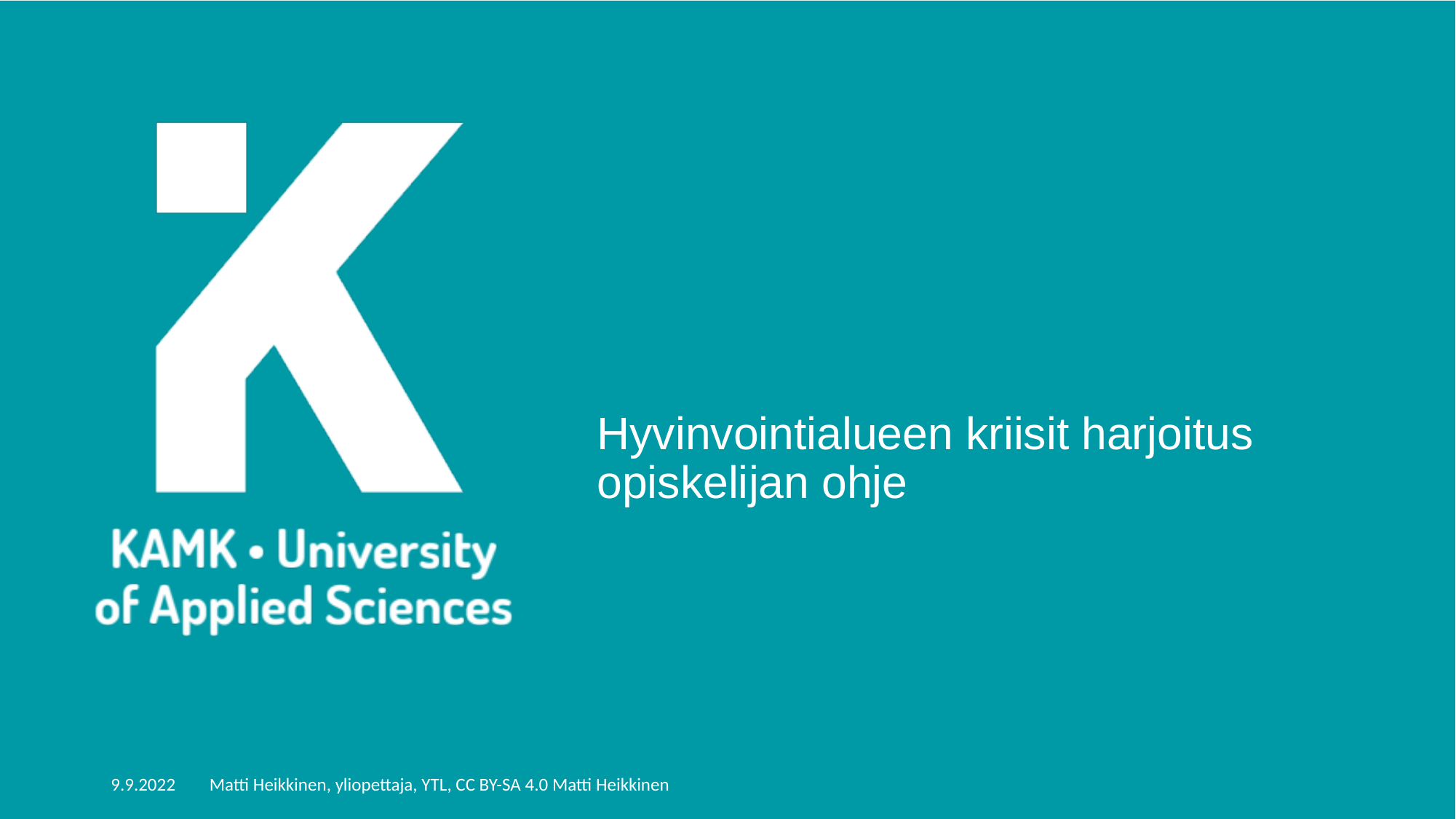

# Hyvinvointialueen kriisit harjoitus opiskelijan ohje
9.9.2022
Matti Heikkinen, yliopettaja, YTL, CC BY-SA 4.0 Matti Heikkinen